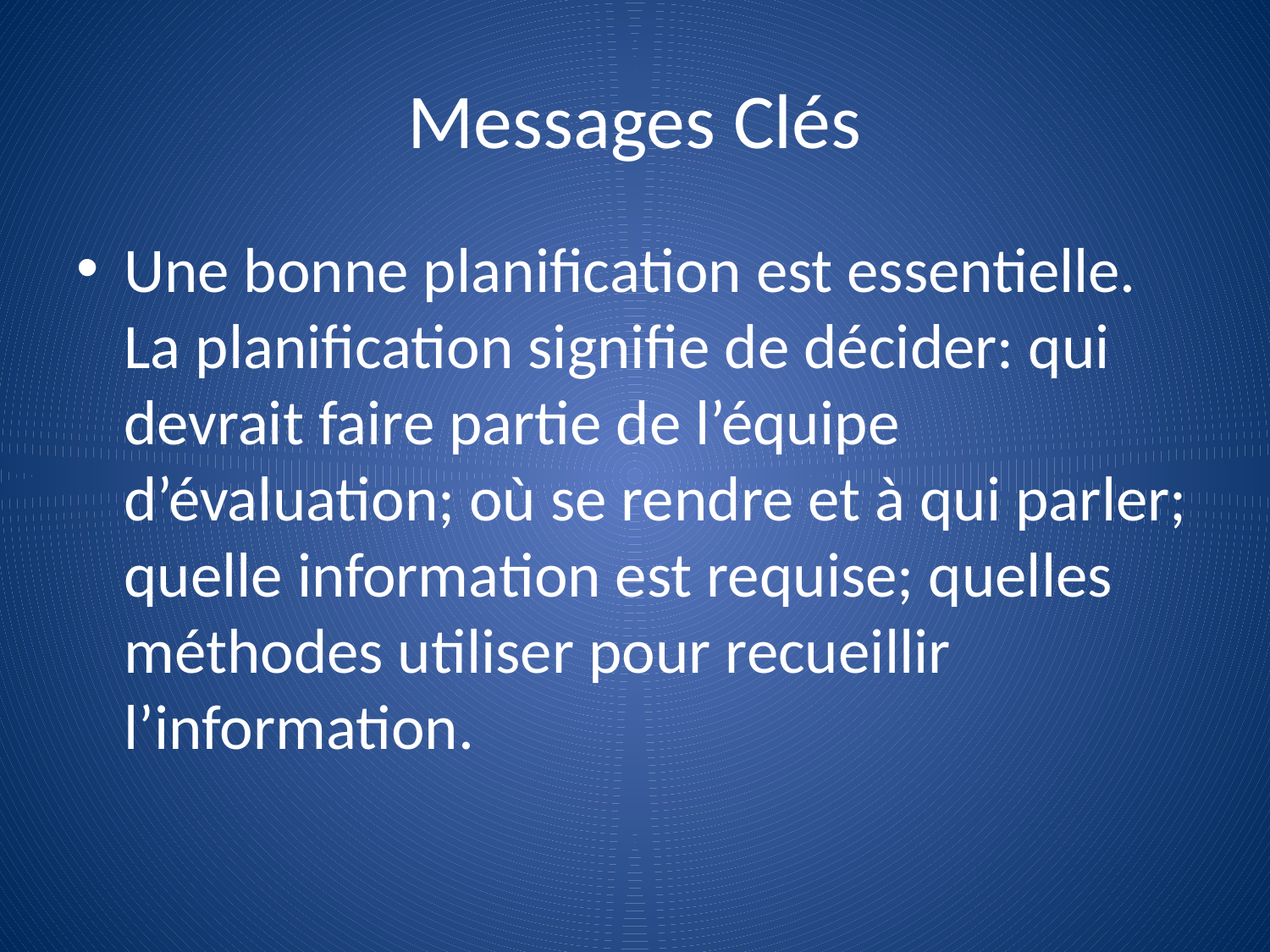

# Messages Clés
Une bonne planification est essentielle.  La planification signifie de décider: qui devrait faire partie de l’équipe d’évaluation; où se rendre et à qui parler; quelle information est requise; quelles méthodes utiliser pour recueillir l’information.